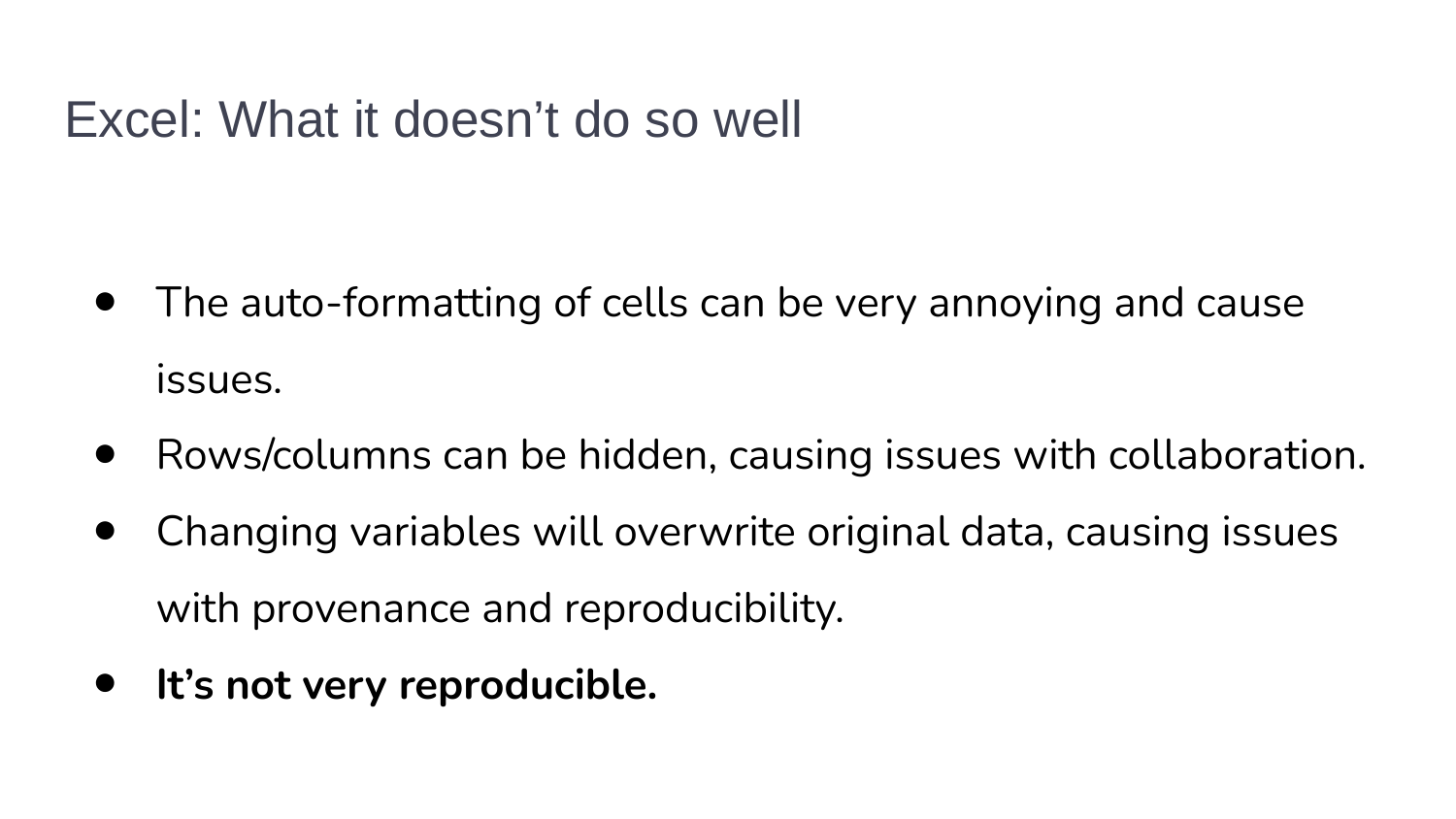

# Excel: What it doesn’t do so well

The auto-formatting of cells can be very annoying and cause issues.
Rows/columns can be hidden, causing issues with collaboration.
Changing variables will overwrite original data, causing issues with provenance and reproducibility.
It’s not very reproducible.